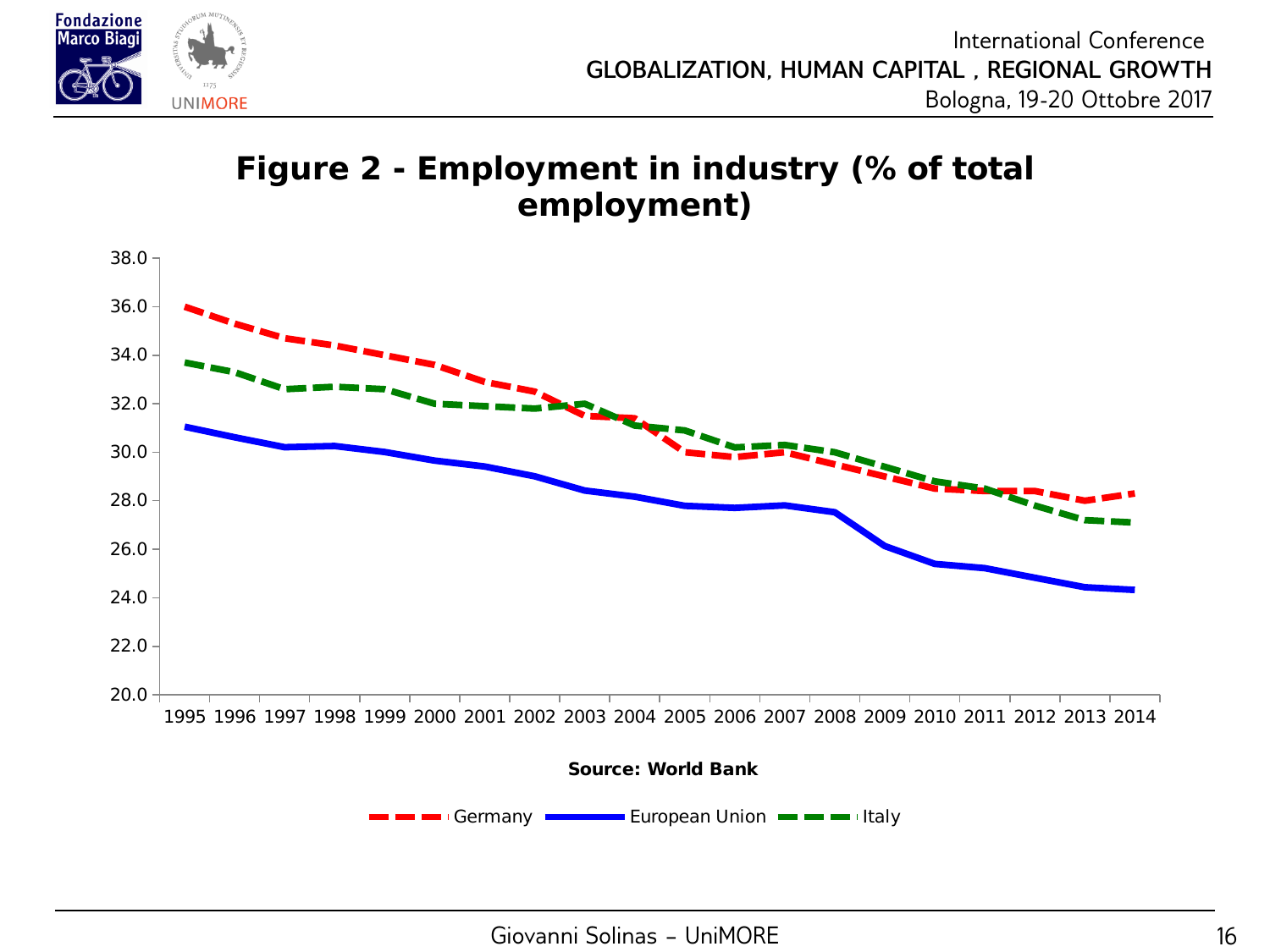

### Chart: Figure 2 - Employment in industry (% of total employment)

| Category | Germany | European Union | Italy |
|---|---|---|---|
| 1995 | 36.0 | 31.05231075059513 | 33.7000007629395 |
| 1996 | 35.2999992370605 | 30.61756323619153 | 33.2999992370605 |
| 1997 | 34.7000007629395 | 30.20719813544087 | 32.5999984741211 |
| 1998 | 34.4000015258789 | 30.25722474831992 | 32.7000007629395 |
| 1999 | 34.0 | 30.01114937066752 | 32.5999984741211 |
| 2000 | 33.5999984741211 | 29.65527394717594 | 32.0 |
| 2001 | 32.9000015258789 | 29.41245205735818 | 31.89999961853029 |
| 2002 | 32.5 | 29.0064953040102 | 31.7999992370605 |
| 2003 | 31.5 | 28.41933632706165 | 32.0 |
| 2004 | 31.39999961853029 | 28.16661171505971 | 31.1000003814697 |
| 2005 | 30.0 | 27.78960460606246 | 30.89999961853029 |
| 2006 | 29.7999992370605 | 27.70453261237962 | 30.2000007629395 |
| 2007 | 30.0 | 27.80902992894769 | 30.2999992370605 |
| 2008 | 29.5 | 27.52609420104972 | 30.0 |
| 2009 | 29.0 | 26.13129555204532 | 29.39999961853029 |
| 2010 | 28.5 | 25.39557108251547 | 28.7999992370605 |
| 2011 | 28.39999961853029 | 25.22187374266992 | 28.5 |
| 2012 | 28.39999961853029 | 24.82557500153327 | 27.7999992370605 |
| 2013 | 28.0 | 24.43434517310384 | 27.2000007629395 |
| 2014 | 28.2999992370605 | 24.32220285113709 | 27.1000003814697 |